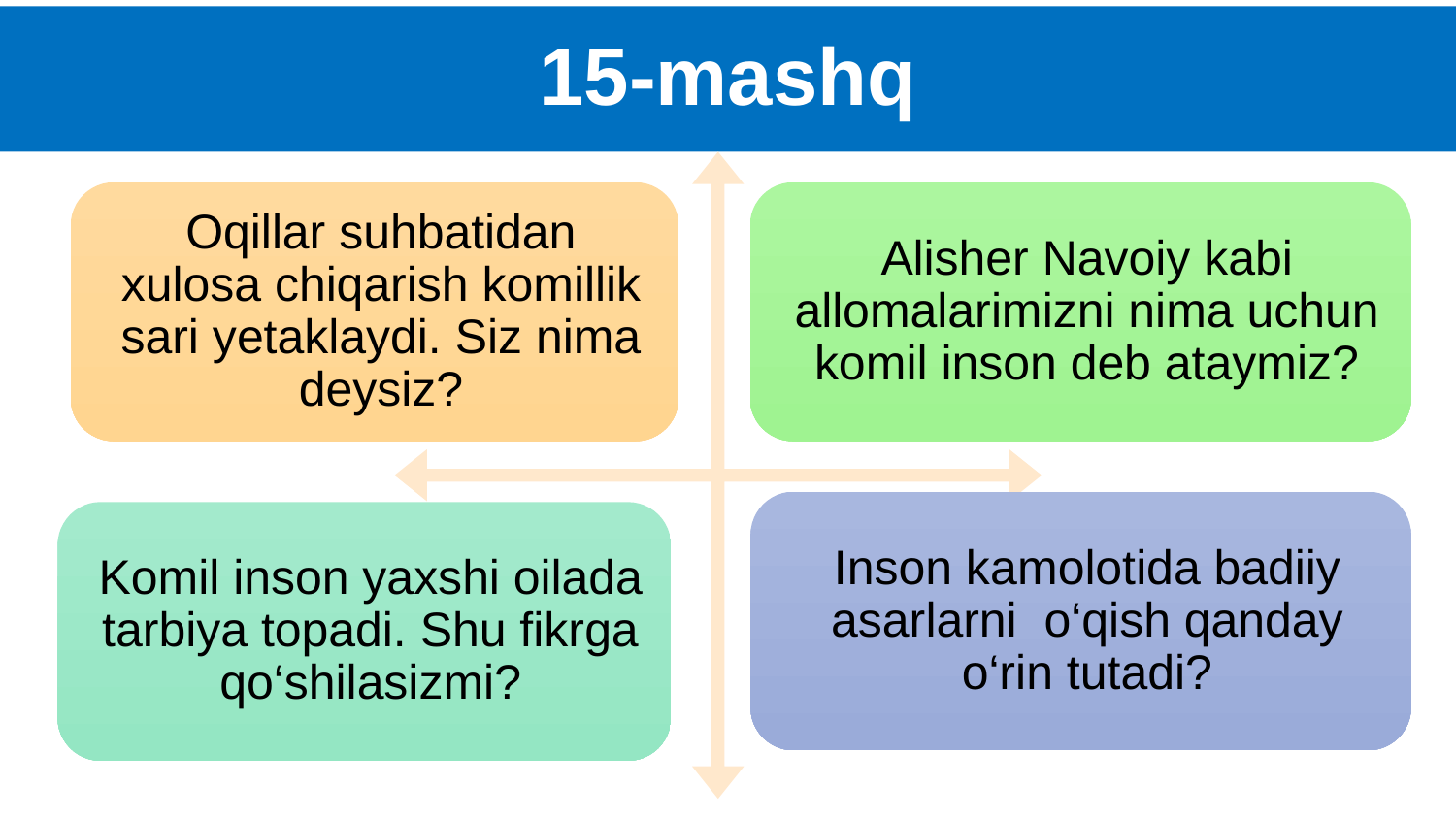

# 15-mashq
Oqillar suhbatidan xulosa chiqarish komillik sari yetaklaydi. Siz nima deysiz?
Alisher Navoiy kabi allomalarimizni nima uchun komil inson deb ataymiz?
Komil inson yaxshi oilada tarbiya topadi. Shu fikrga qo‘shilasizmi?
Inson kamolotida badiiy asarlarni  o‘qish qanday o‘rin tutadi?